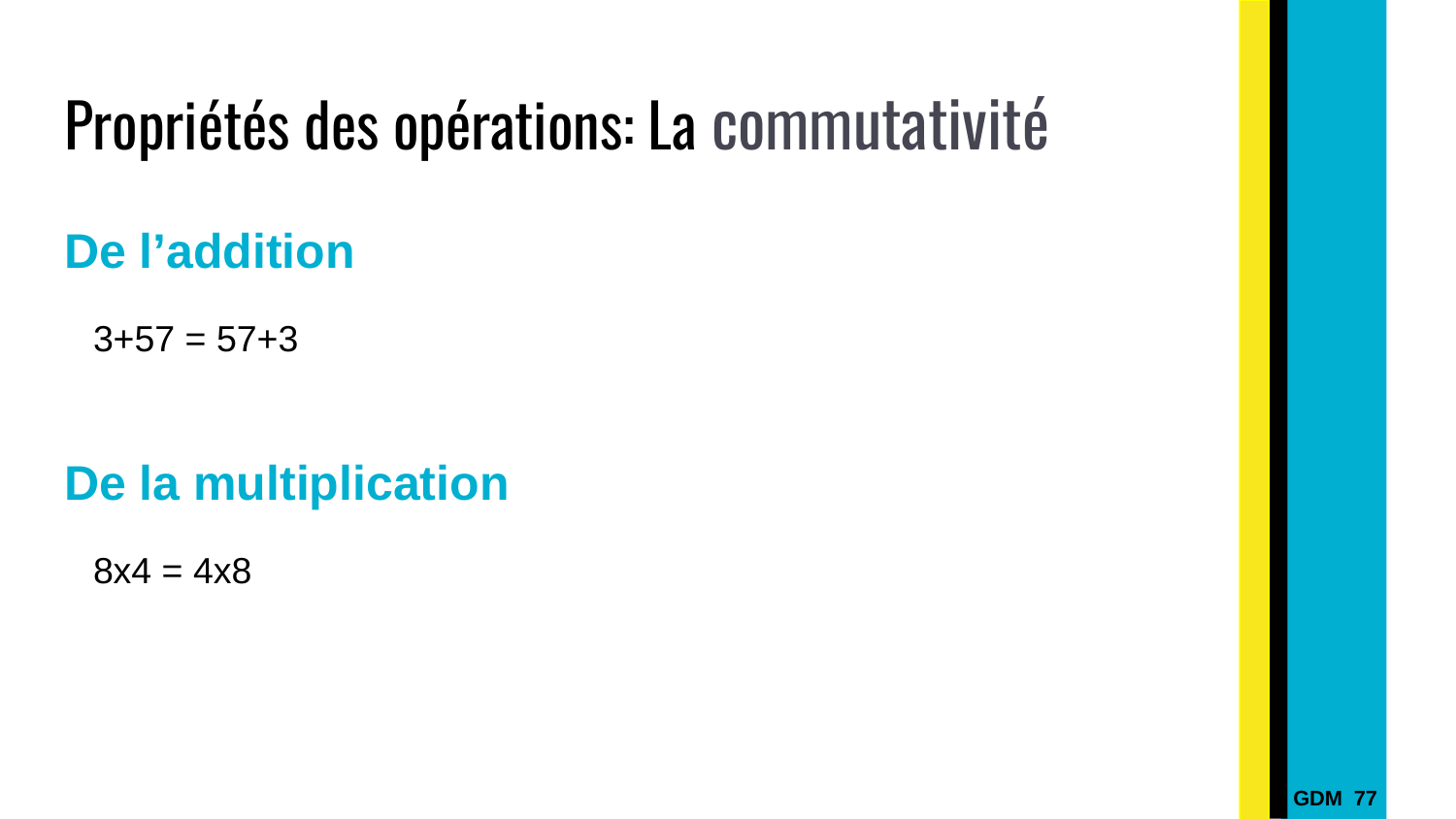

# Propriétés des opérations: La commutativité
De l’addition
  3+57 = 57+3

De la multiplication
  8x4 = 4x8

GDM  77